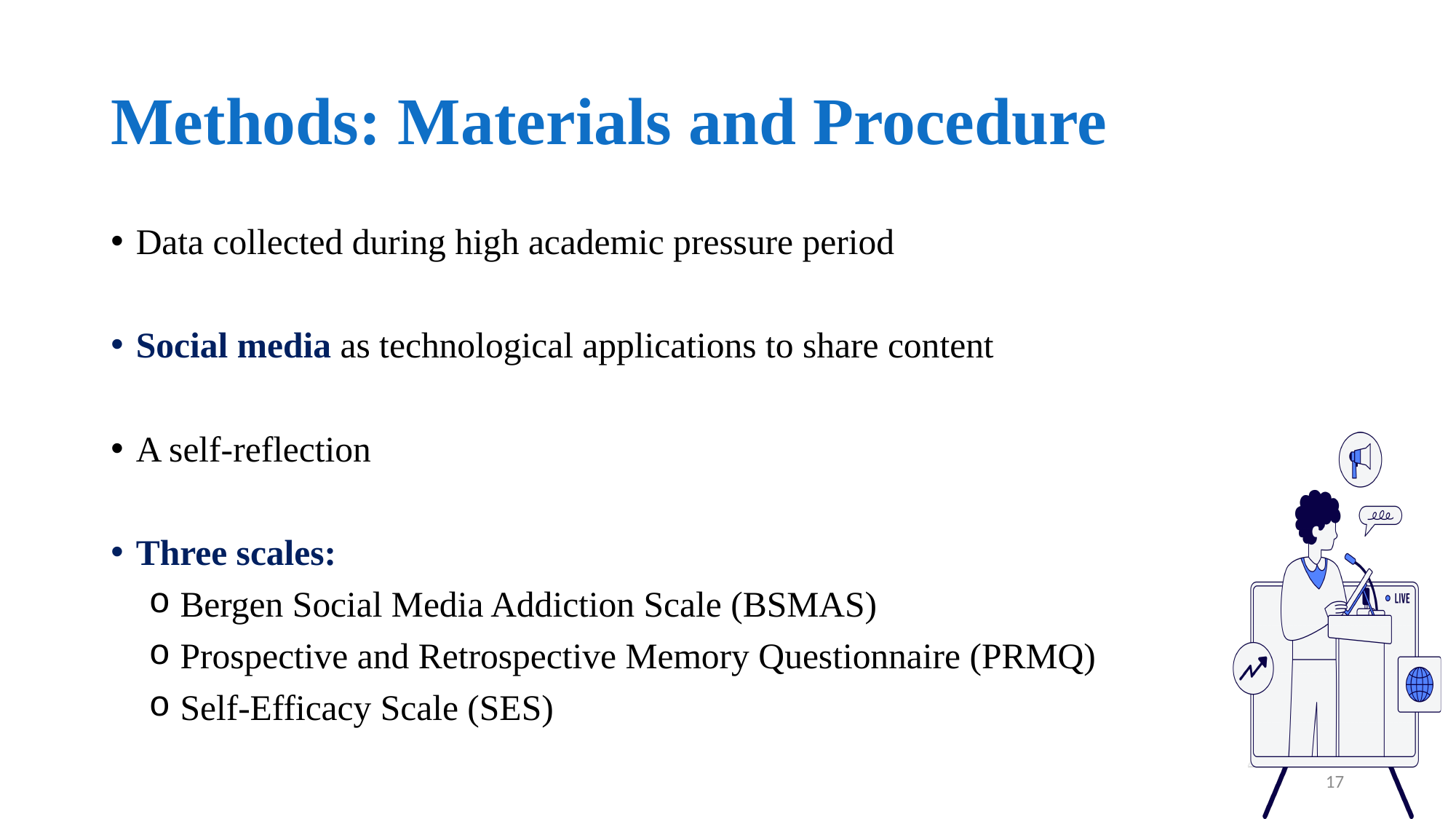

# Methods: Materials and Procedure
Data collected during high academic pressure period

Social media as technological applications to share content

A self-reflection

Three scales:
Bergen Social Media Addiction Scale (BSMAS)
Prospective and Retrospective Memory Questionnaire (PRMQ)
Self-Efficacy Scale (SES)

17